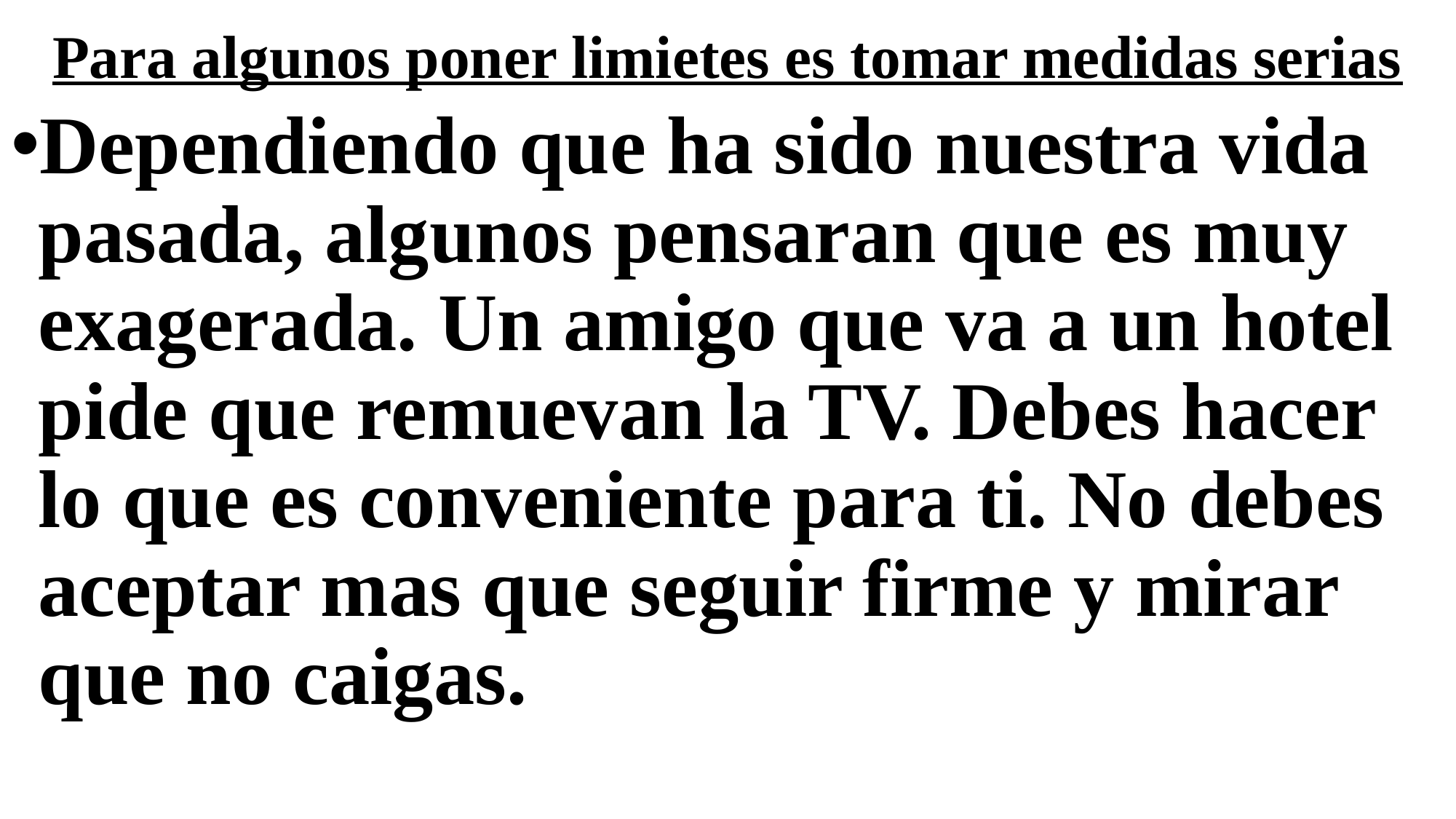

# Para algunos poner limietes es tomar medidas serias
Dependiendo que ha sido nuestra vida pasada, algunos pensaran que es muy exagerada. Un amigo que va a un hotel pide que remuevan la TV. Debes hacer lo que es conveniente para ti. No debes aceptar mas que seguir firme y mirar que no caigas.